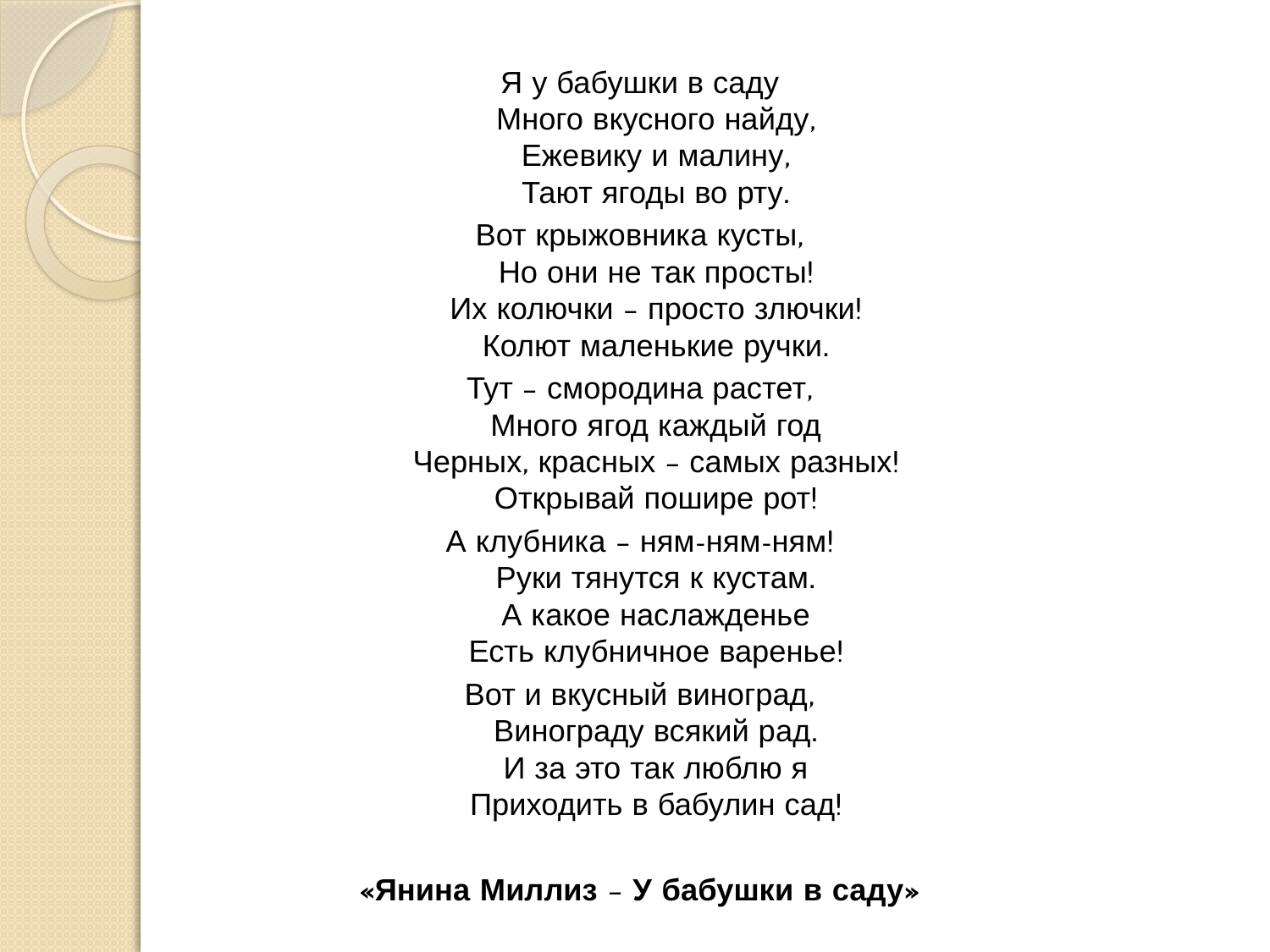

Я у бабушки в саду
Много вкусного найду,
Ежевику и малину,
Тают ягоды во рту.
Вот крыжовника кусты,
Но они не так просты!
Их колючки – просто злючки!
Колют маленькие ручки.
Тут – смородина растет,
Много ягод каждый год
Черных, красных – самых разных!
Открывай пошире рот!
А клубника – ням-ням-ням!
Руки тянутся к кустам.
А какое наслажденье
Есть клубничное варенье!
Вот и вкусный виноград,
Винограду всякий рад.
И за это так люблю я
Приходить в бабулин сад!

«Янина Миллиз – У бабушки в саду»